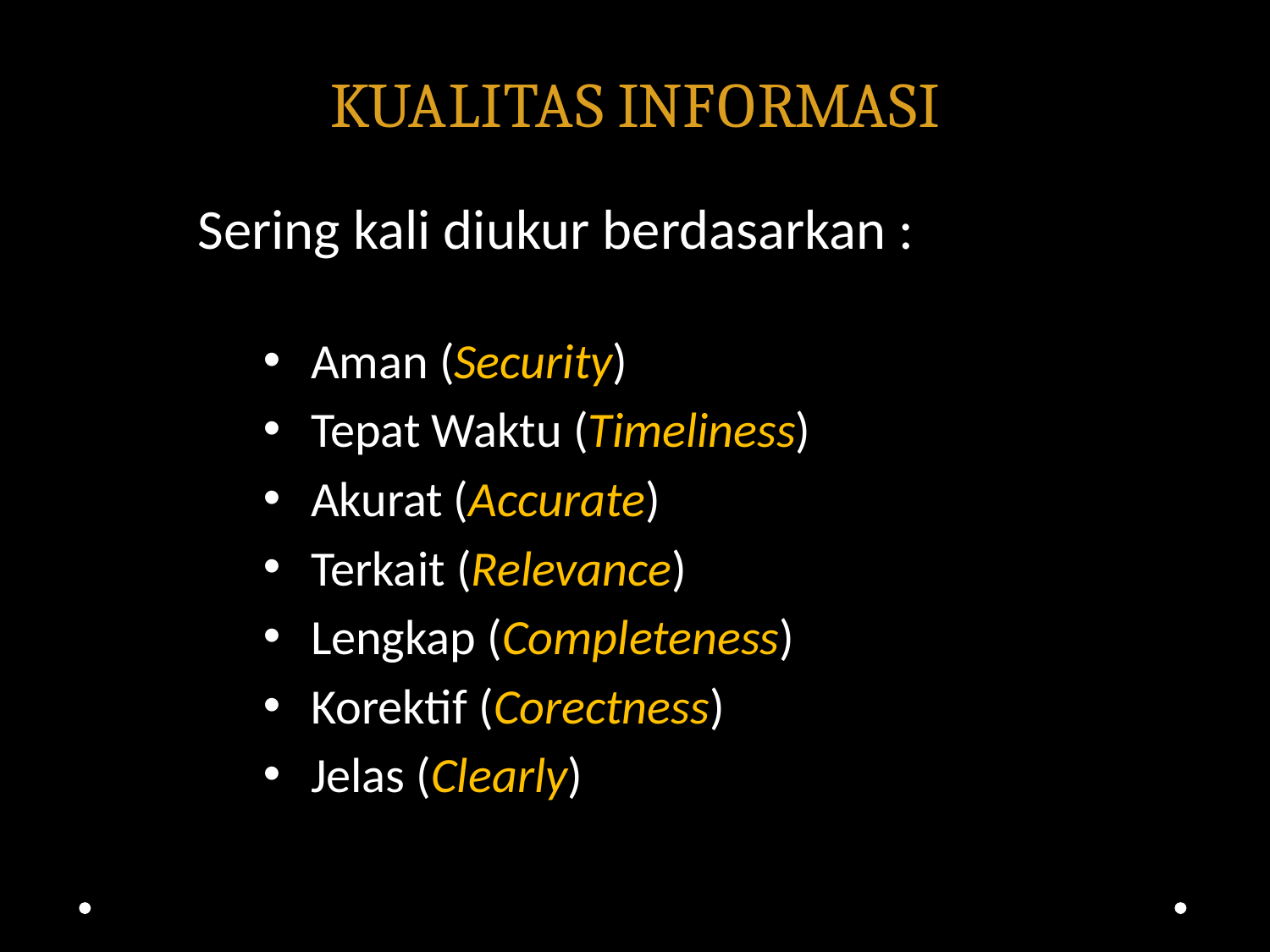

# KUALITAS INFORMASI
Sering kali diukur berdasarkan :

Aman (Security)
Tepat Waktu (Timeliness)
Akurat (Accurate)
Terkait (Relevance)
Lengkap (Completeness)
Korektif (Corectness)
Jelas (Clearly)